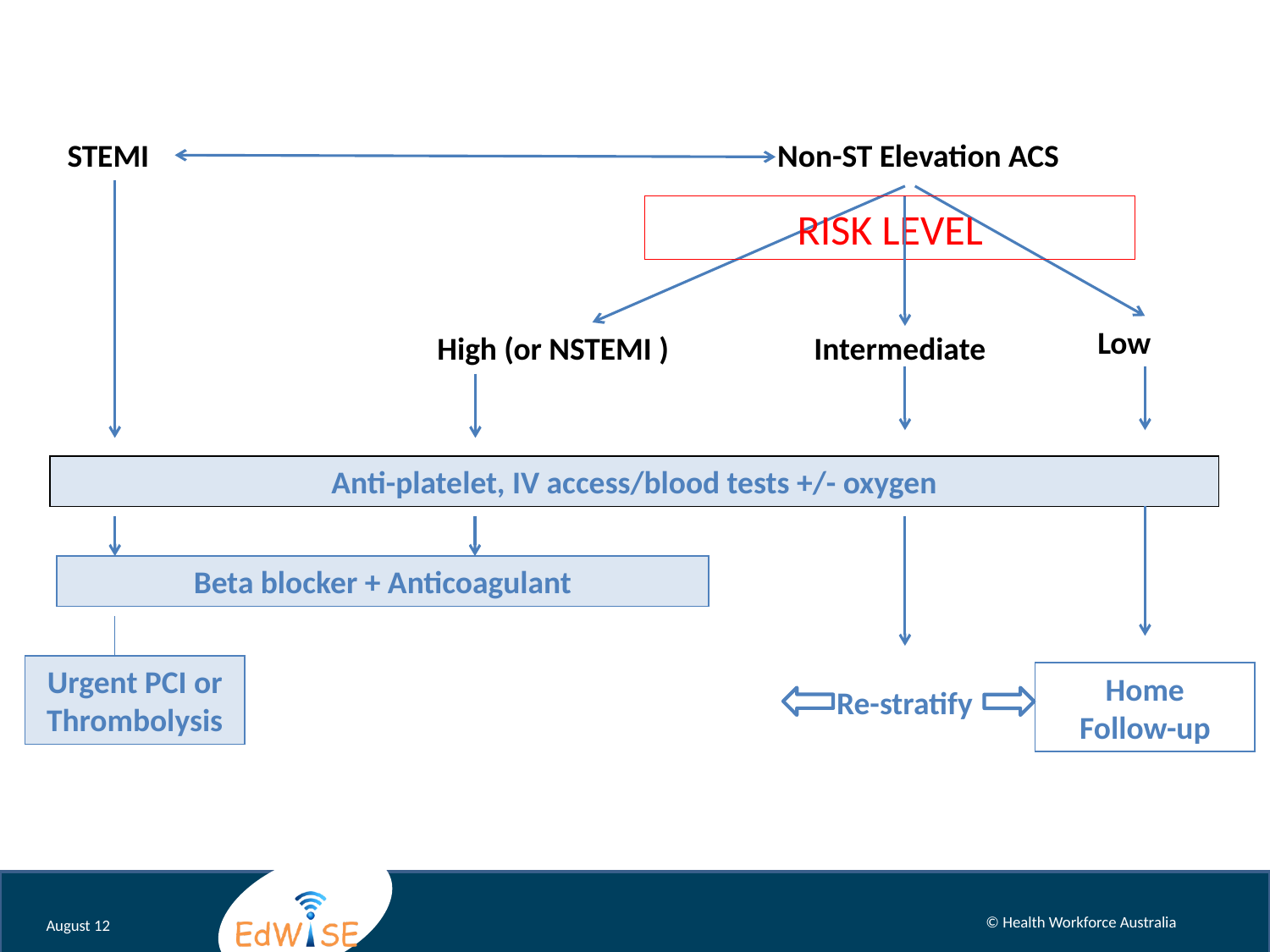

STEMI
Non-ST Elevation ACS
RISK LEVEL
Low
High (or NSTEMI )
Intermediate

Anti-platelet, IV access/blood tests +/- oxygen
Beta blocker + Anticoagulant
Urgent PCI or Thrombolysis
Home
Follow-up
Re-stratify

© Health Workforce Australia
August 12